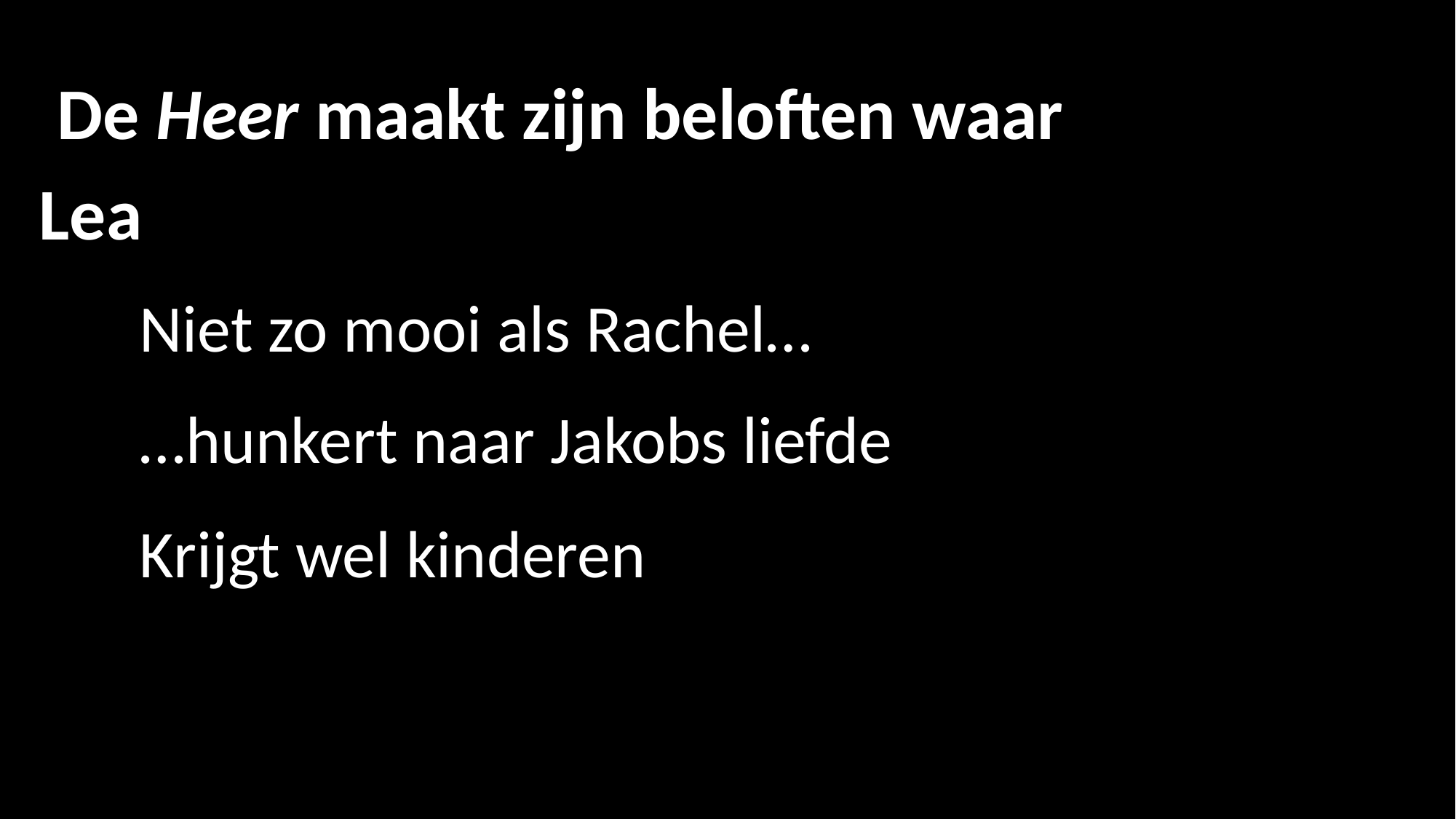

De Heer maakt zijn beloften waar
Lea
Niet zo mooi als Rachel…
…hunkert naar Jakobs liefde
Krijgt wel kinderen